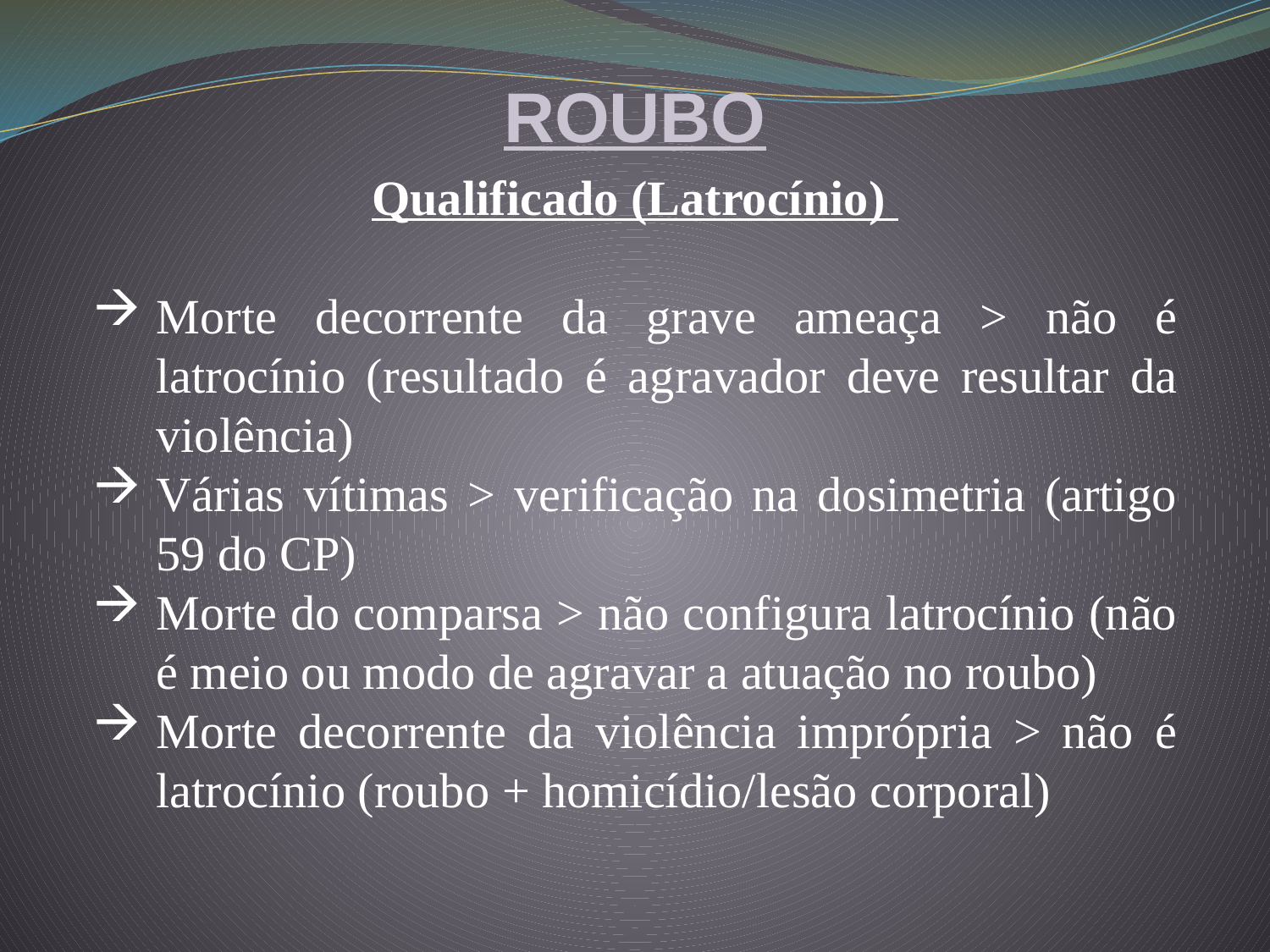

ROUBO
Qualificado (Latrocínio)

Morte decorrente da grave ameaça > não é latrocínio (resultado é agravador deve resultar da violência)
Várias vítimas > verificação na dosimetria (artigo 59 do CP)
Morte do comparsa > não configura latrocínio (não é meio ou modo de agravar a atuação no roubo)
Morte decorrente da violência imprópria > não é latrocínio (roubo + homicídio/lesão corporal)